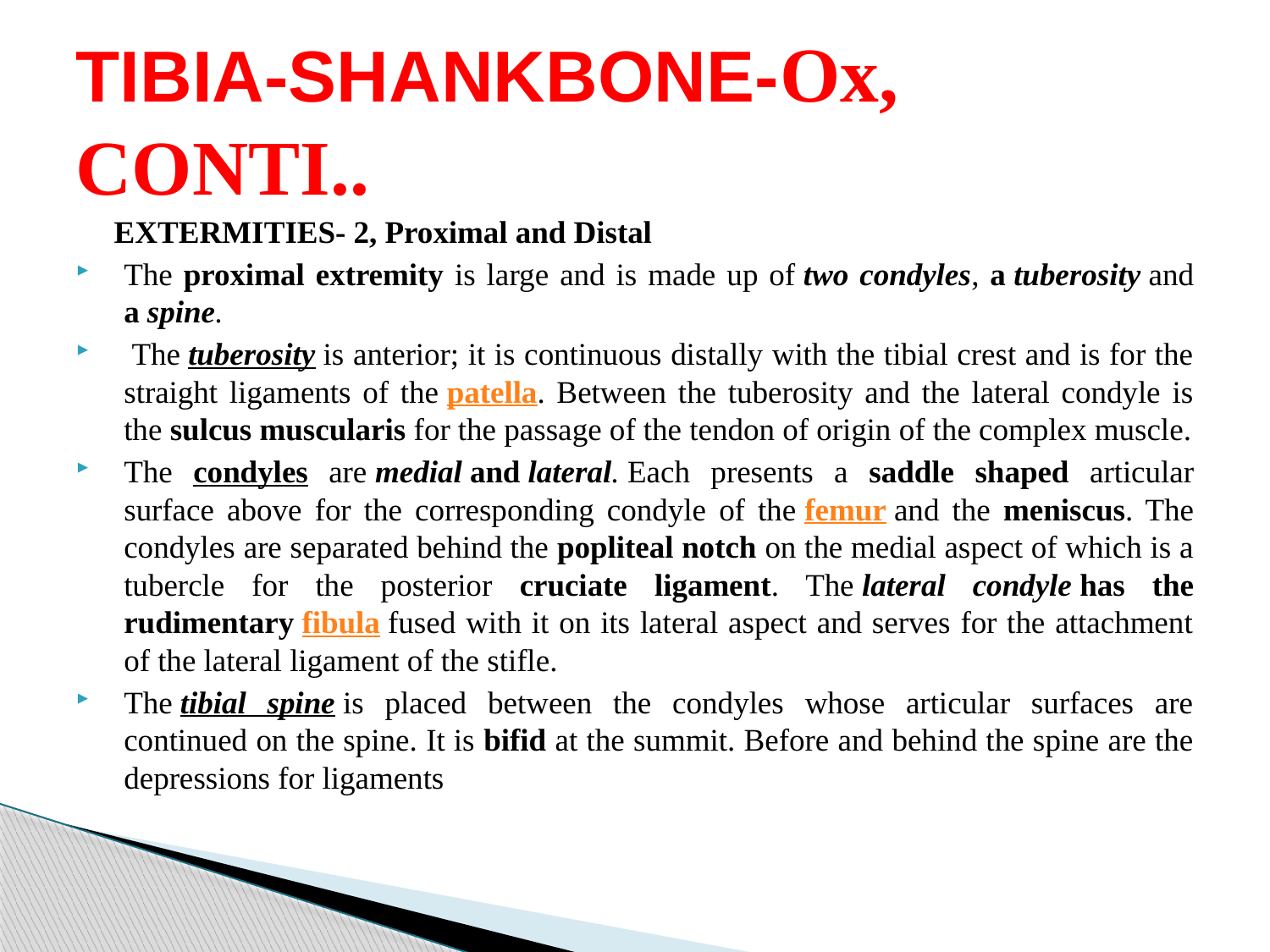

# TIBIA-SHANKBONE-Ox, CONTI..
   EXTERMITIES- 2, Proximal and Distal
The proximal extremity is large and is made up of two condyles, a tuberosity and a spine.
 The tuberosity is anterior; it is continuous distally with the tibial crest and is for the straight ligaments of the patella. Between the tuberosity and the lateral condyle is the sulcus muscularis for the passage of the tendon of origin of the complex muscle.
The condyles are medial and lateral. Each presents a saddle shaped articular surface above for the corresponding condyle of the femur and the meniscus. The condyles are separated behind the popliteal notch on the medial aspect of which is a tubercle for the posterior cruciate ligament. The lateral condyle has the rudimentary fibula fused with it on its lateral aspect and serves for the attachment of the lateral ligament of the stifle.
The tibial spine is placed between the condyles whose articular surfaces are continued on the spine. It is bifid at the summit. Before and behind the spine are the depressions for ligaments